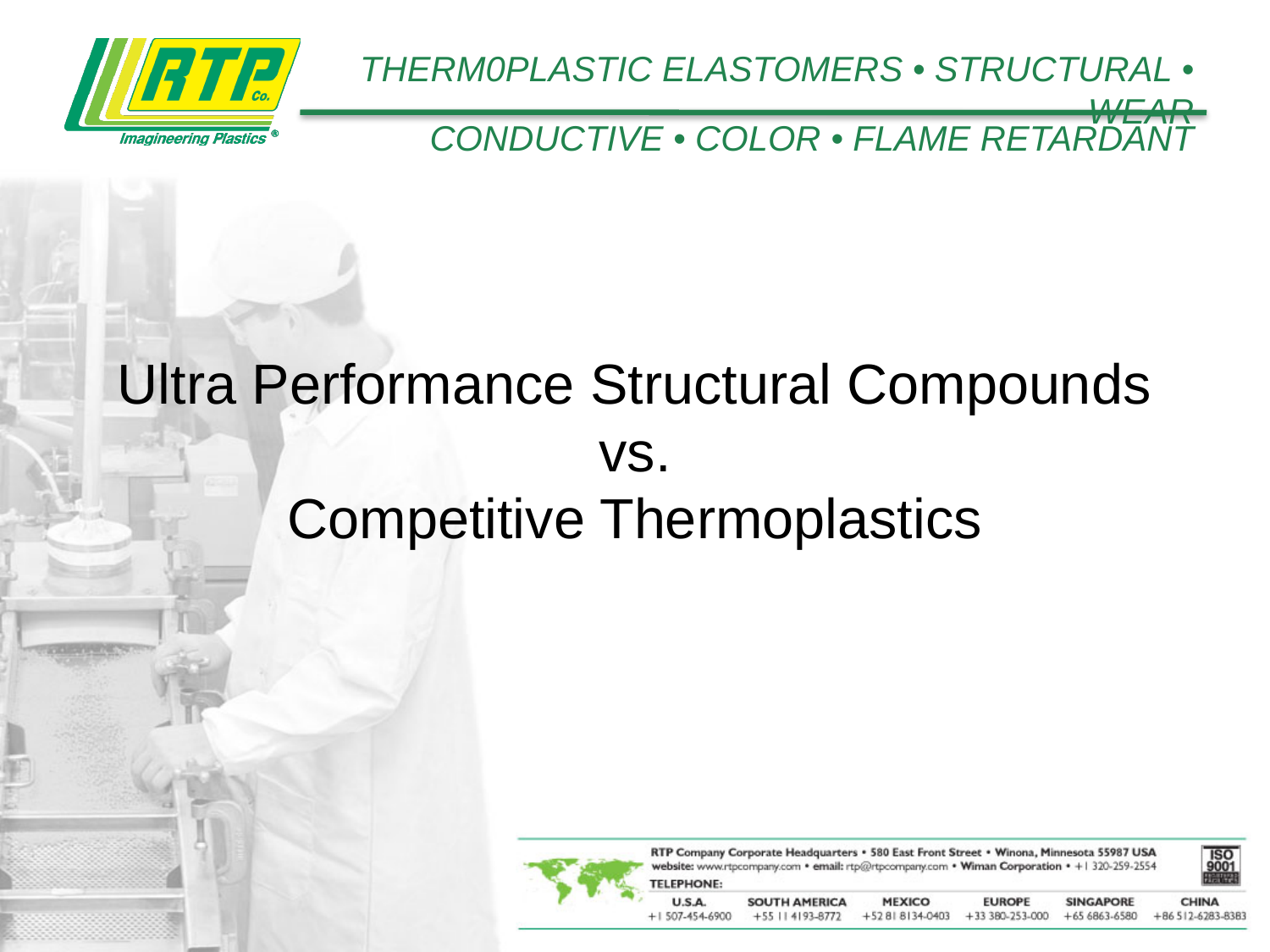

# Ultra Performance Structural Compounds vs. Competitive Thermoplastics